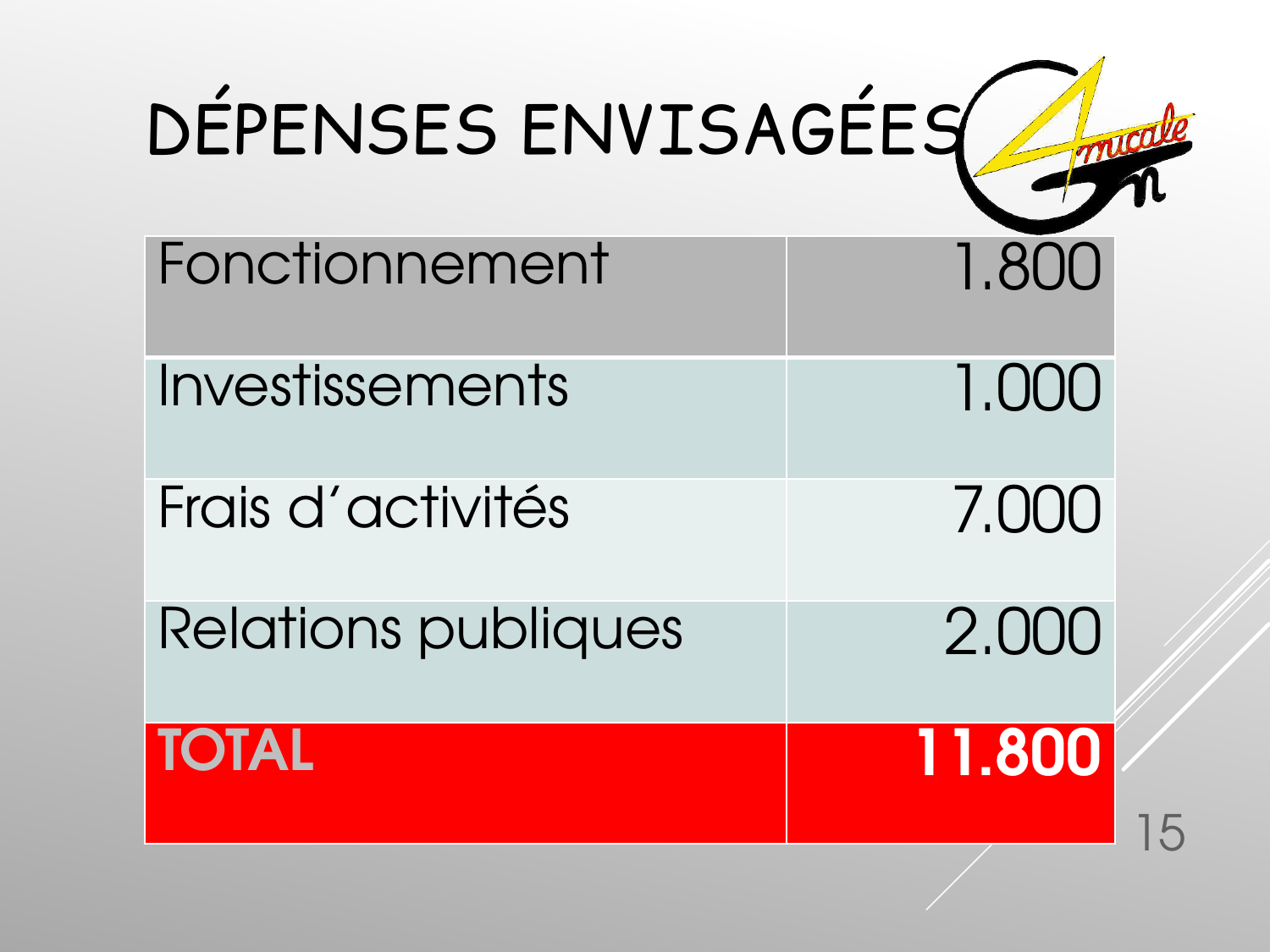

# Dépenses envisagées
| Fonctionnement | 1.800 |
| --- | --- |
| Investissements | 1.000 |
| Frais d’activités | 7.000 |
| Relations publiques | 2.000 |
| TOTAL | 11.800 |
15